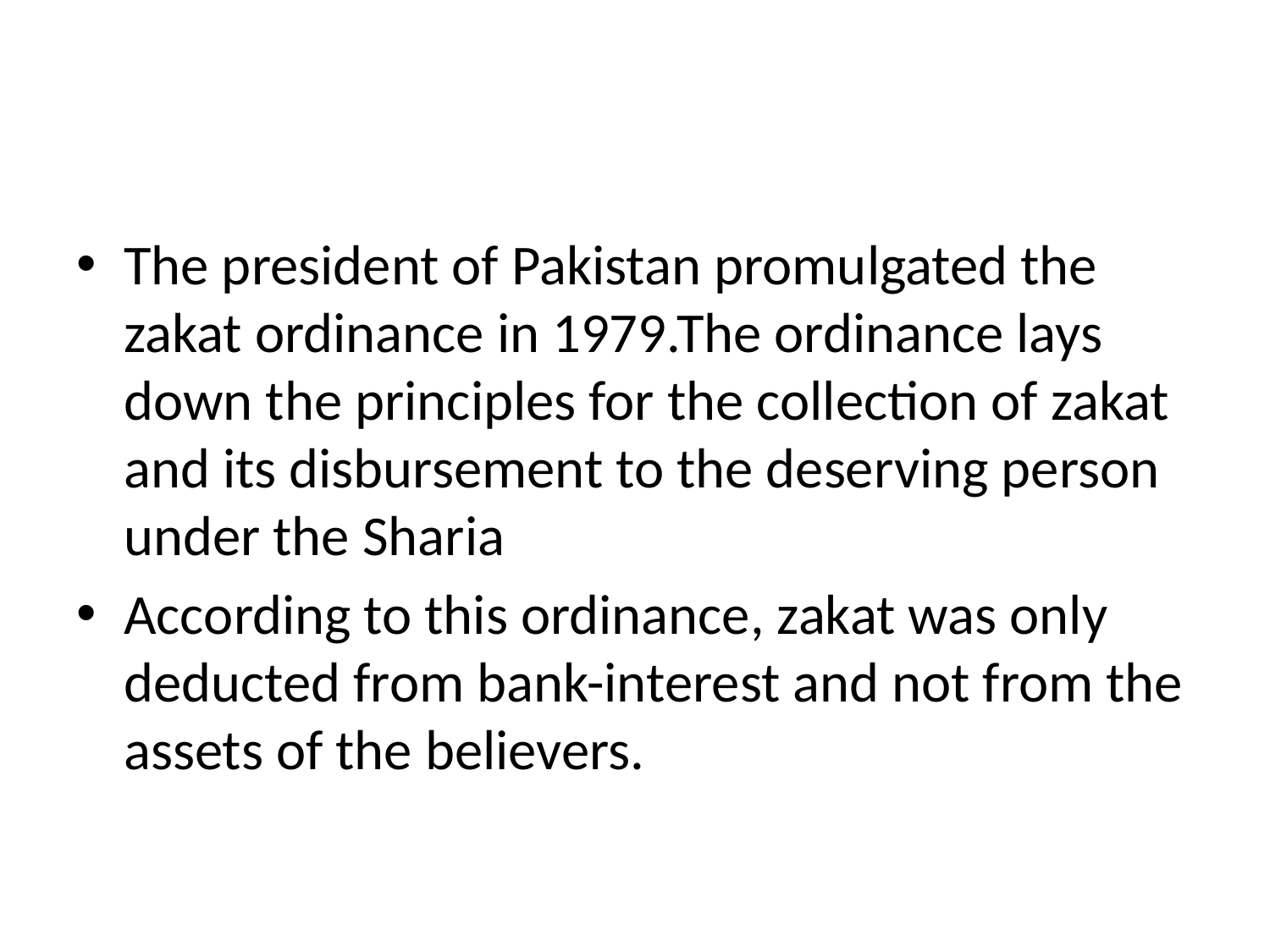

The president of Pakistan promulgated the zakat ordinance in 1979.The ordinance lays down the principles for the collection of zakat and its disbursement to the deserving person under the Sharia
According to this ordinance, zakat was only deducted from bank-interest and not from the assets of the believers.